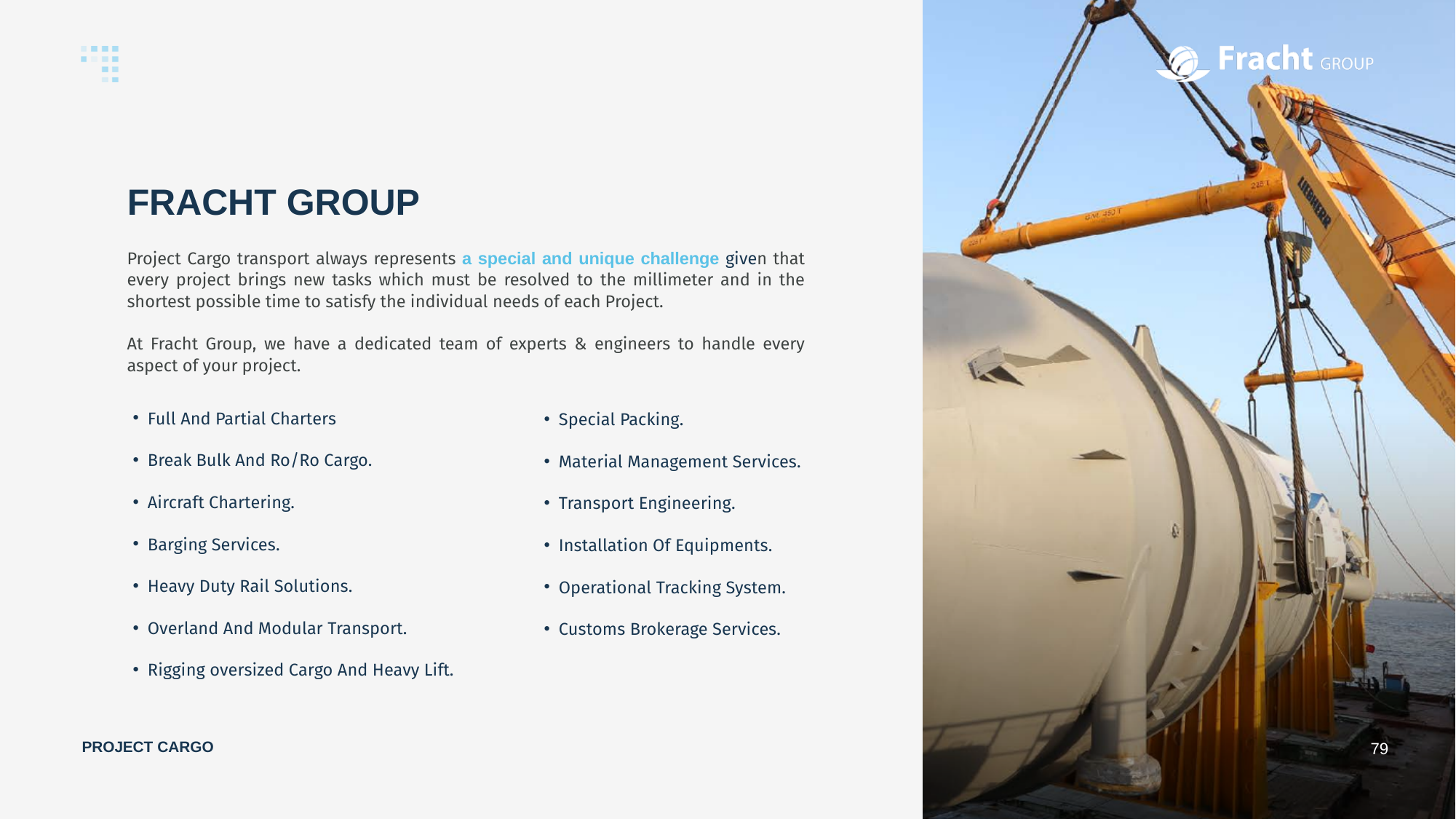

FRACHT GROUP
Project Cargo transport always represents a special and unique challenge given that every project brings new tasks which must be resolved to the millimeter and in the shortest possible time to satisfy the individual needs of each Project.

At Fracht Group, we have a dedicated team of experts & engineers to handle every aspect of your project.
Full And Partial Charters

Break Bulk And Ro/Ro Cargo.

Aircraft Chartering.

Barging Services.

Heavy Duty Rail Solutions.

Overland And Modular Transport.

Rigging oversized Cargo And Heavy Lift.
Special Packing.

Material Management Services.

Transport Engineering.

Installation Of Equipments.

Operational Tracking System.

Customs Brokerage Services.
PROJECT CARGO
79